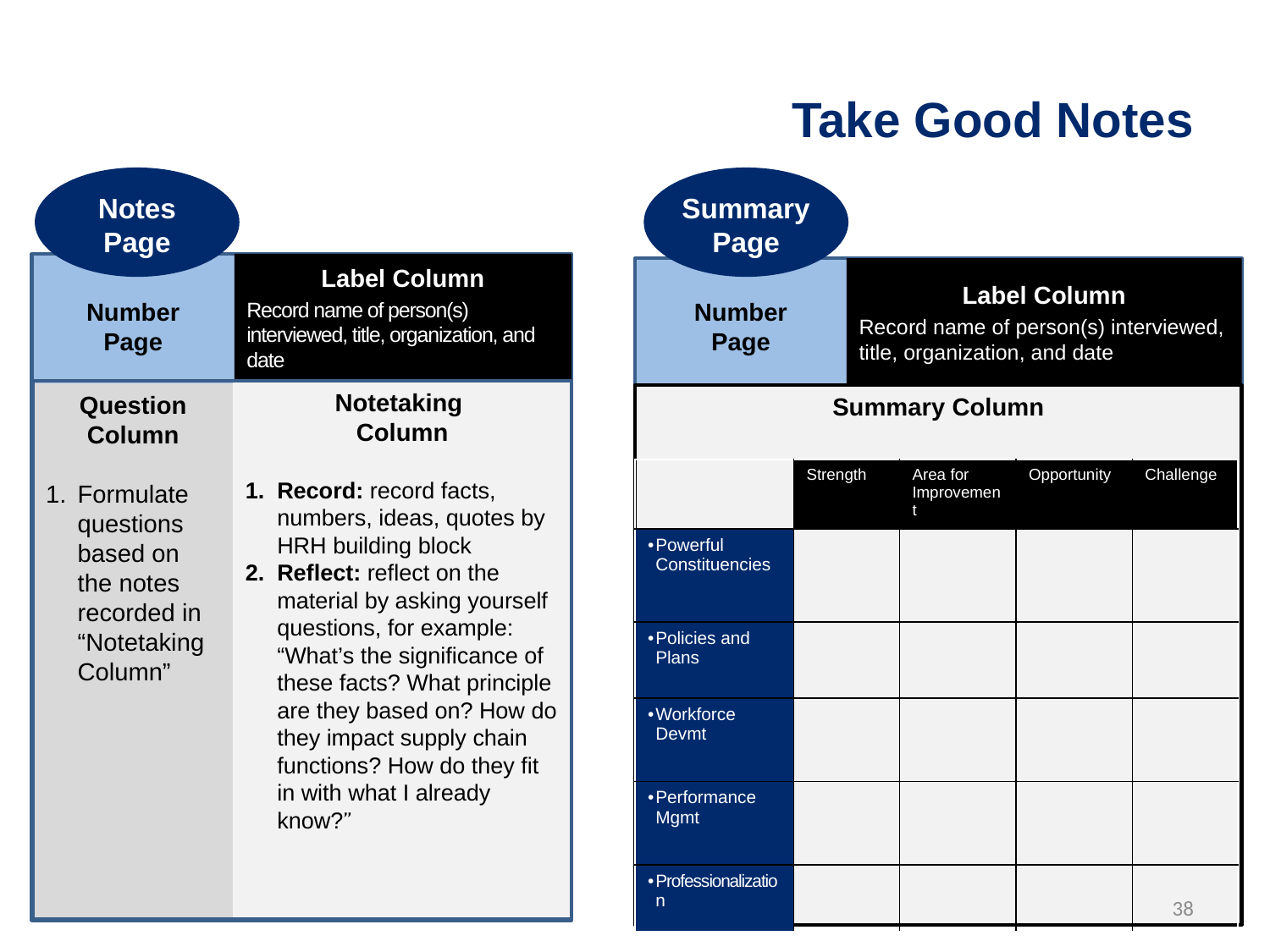

# Take Good Notes

Notes
Page
Summary Page

Label Column

Record name of person(s) interviewed, title, organization, and date

Label Column

Record name of person(s) interviewed, title, organization, and date
Number Page
Number Page

Notetaking
Column

Record: record facts, numbers, ideas, quotes by HRH building block
Reflect: reflect on the material by asking yourself questions, for example: “What’s the significance of these facts? What principle are they based on? How do they impact supply chain functions? How do they fit in with what I already know?”
Question
Column

Formulate questions based on the notes recorded in “Notetaking Column”
Summary Column

|  | Strength | Area for Improvement | Opportunity | Challenge |
| --- | --- | --- | --- | --- |
| Powerful Constituencies |  |  |  |  |
| Policies and Plans |  |  |  |  |
| Workforce Devmt |  |  |  |  |
| Performance Mgmt |  |  |  |  |
| Professionalization |  |  |  |  |
38